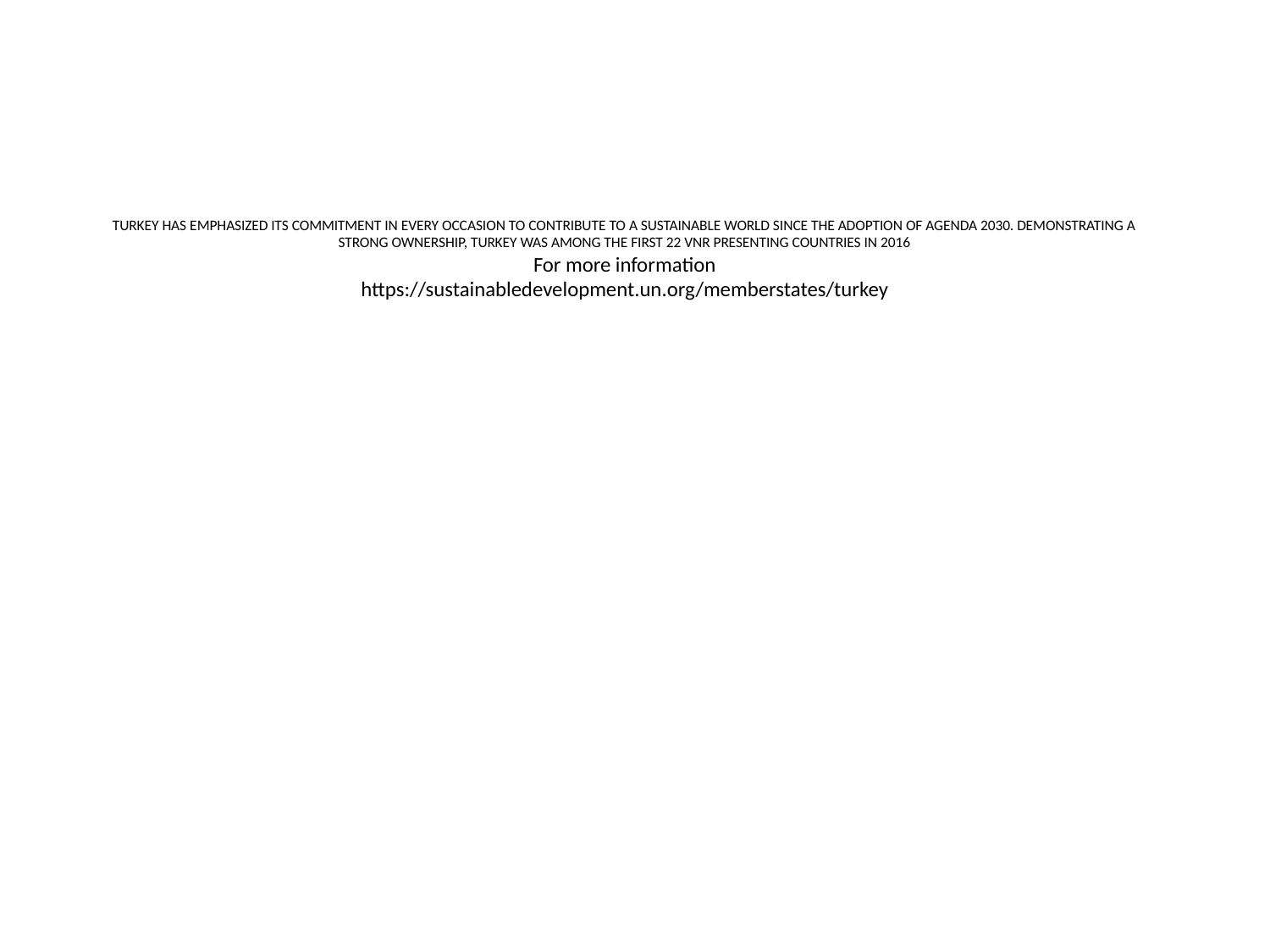

# TURKEY HAS EMPHASIZED ITS COMMITMENT IN EVERY OCCASION TO CONTRIBUTE TO A SUSTAINABLE WORLD SINCE THE ADOPTION OF AGENDA 2030. DEMONSTRATING A STRONG OWNERSHIP, TURKEY WAS AMONG THE FIRST 22 VNR PRESENTING COUNTRIES IN 2016 For more information https://sustainabledevelopment.un.org/memberstates/turkey